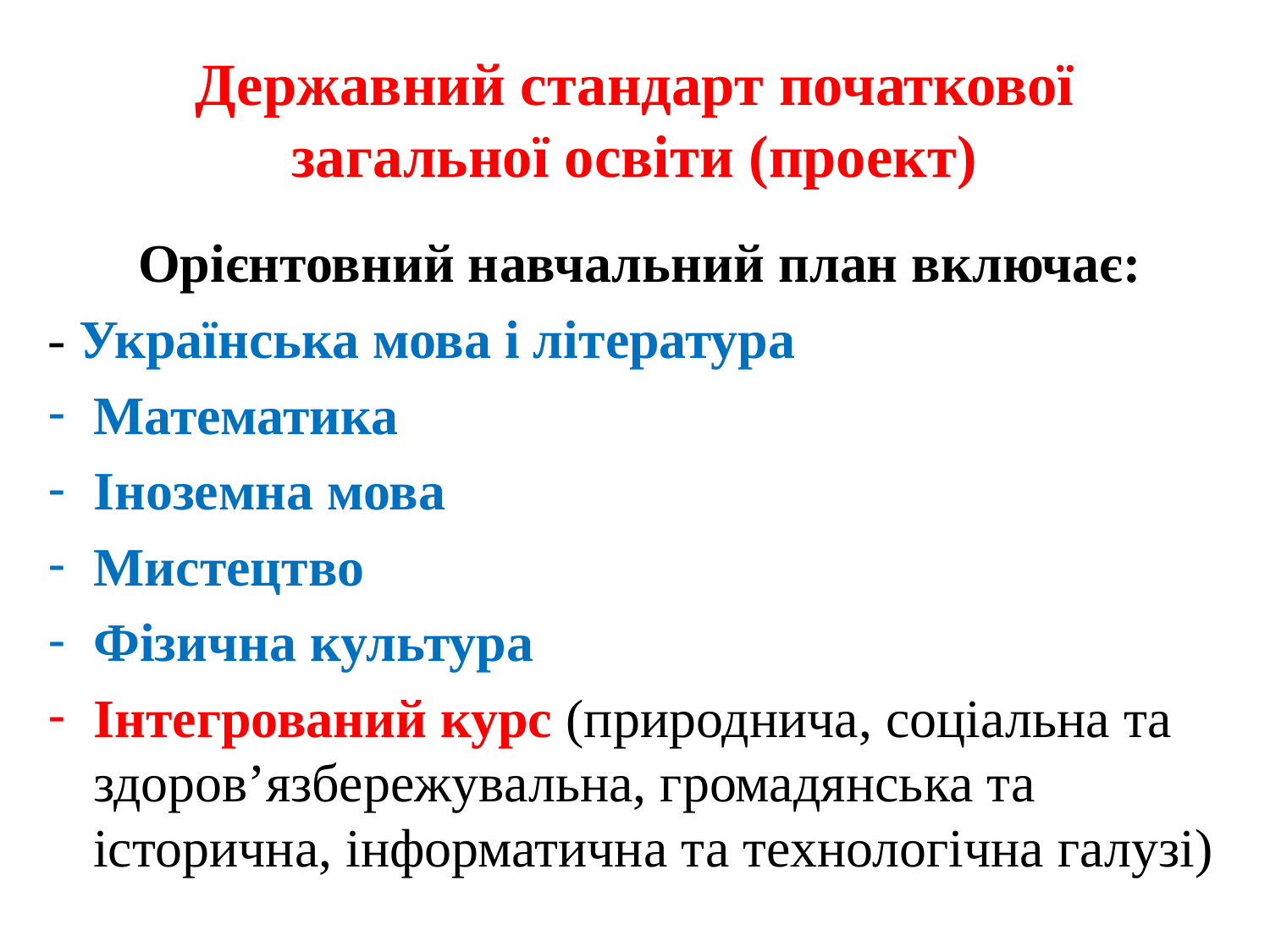

# Державний стандарт початкової загальної освіти (проект)
Орієнтовний навчальний план включає:
- Українська мова і література
Математика
Іноземна мова
Мистецтво
Фізична культура
Інтегрований курс (природнича, соціальна та здоров’язбережувальна, громадянська та історична, інформатична та технологічна галузі)